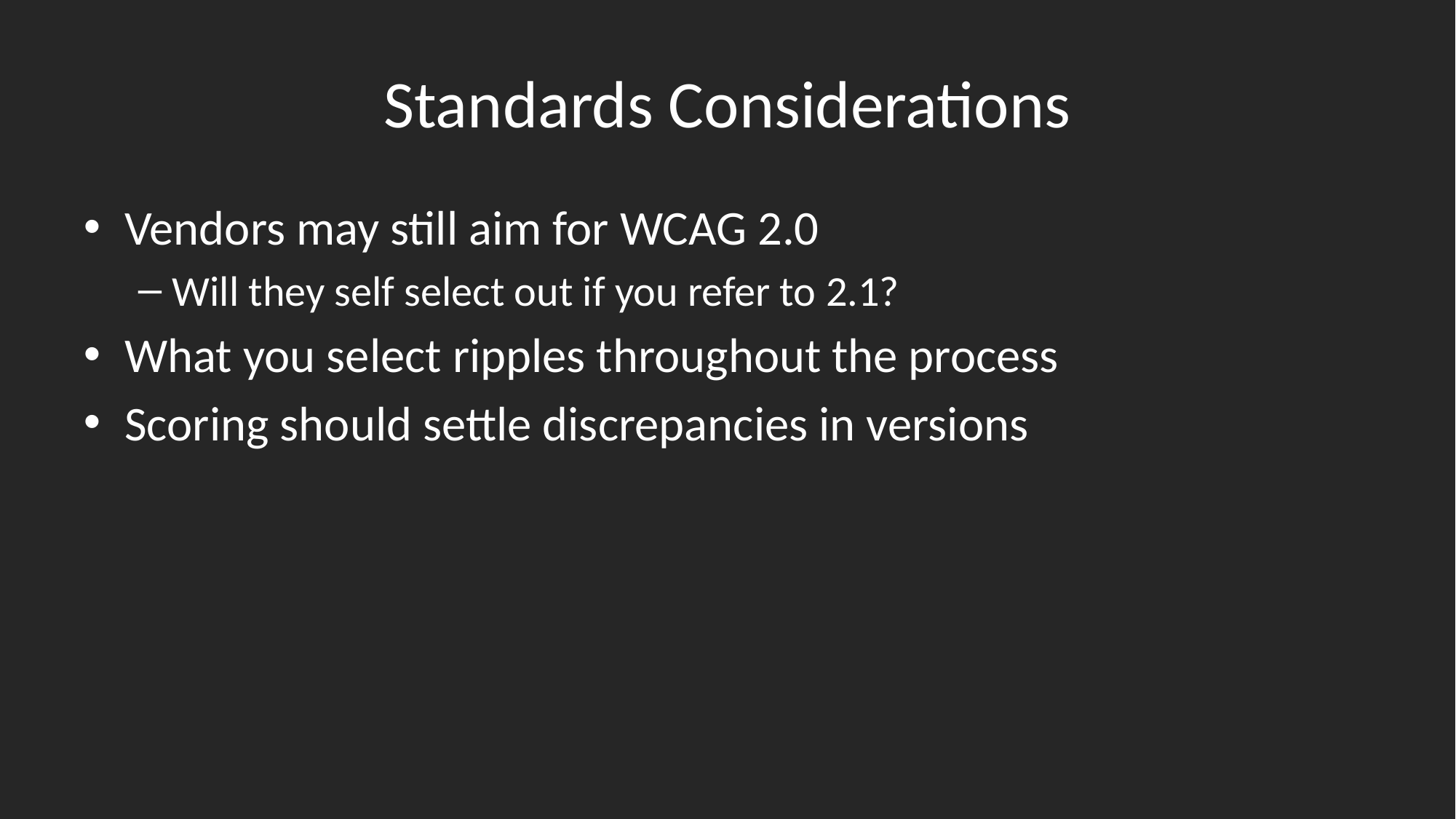

# Standards Considerations
Vendors may still aim for WCAG 2.0
Will they self select out if you refer to 2.1?
What you select ripples throughout the process
Scoring should settle discrepancies in versions